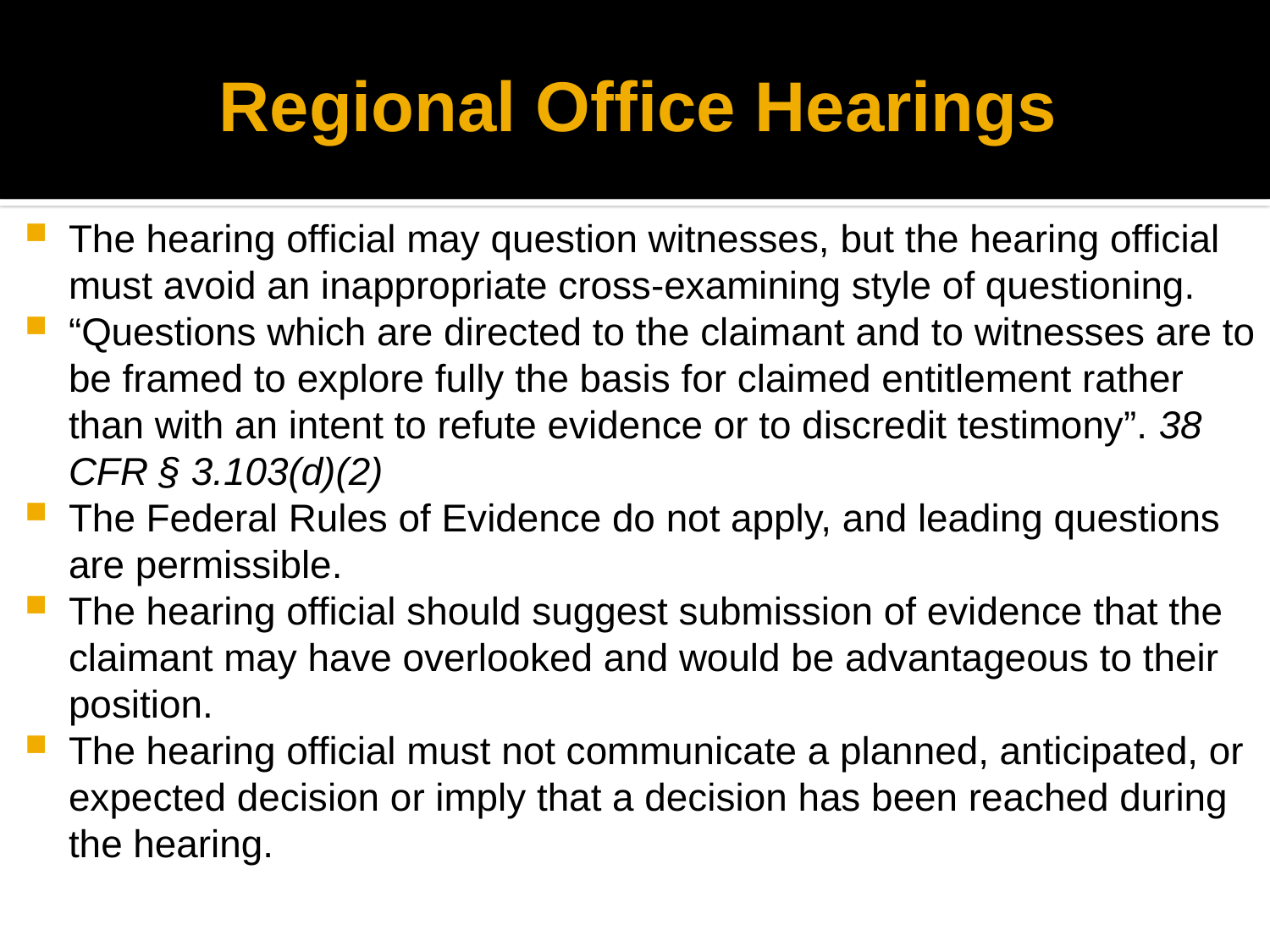

the Federal Rules of Evidence do not apply
leading questions are permissible,
# Regional Office Hearings
the Federal Rules of Evidence do not apply
leading questions are permissible,
The hearing official may question witnesses, but the hearing official must avoid an inappropriate cross-examining style of questioning.
“Questions which are directed to the claimant and to witnesses are to be framed to explore fully the basis for claimed entitlement rather than with an intent to refute evidence or to discredit testimony”. 38 CFR § 3.103(d)(2)
The Federal Rules of Evidence do not apply, and leading questions are permissible.
The hearing official should suggest submission of evidence that the claimant may have overlooked and would be advantageous to their position.
The hearing official must not communicate a planned, anticipated, or expected decision or imply that a decision has been reached during the hearing.